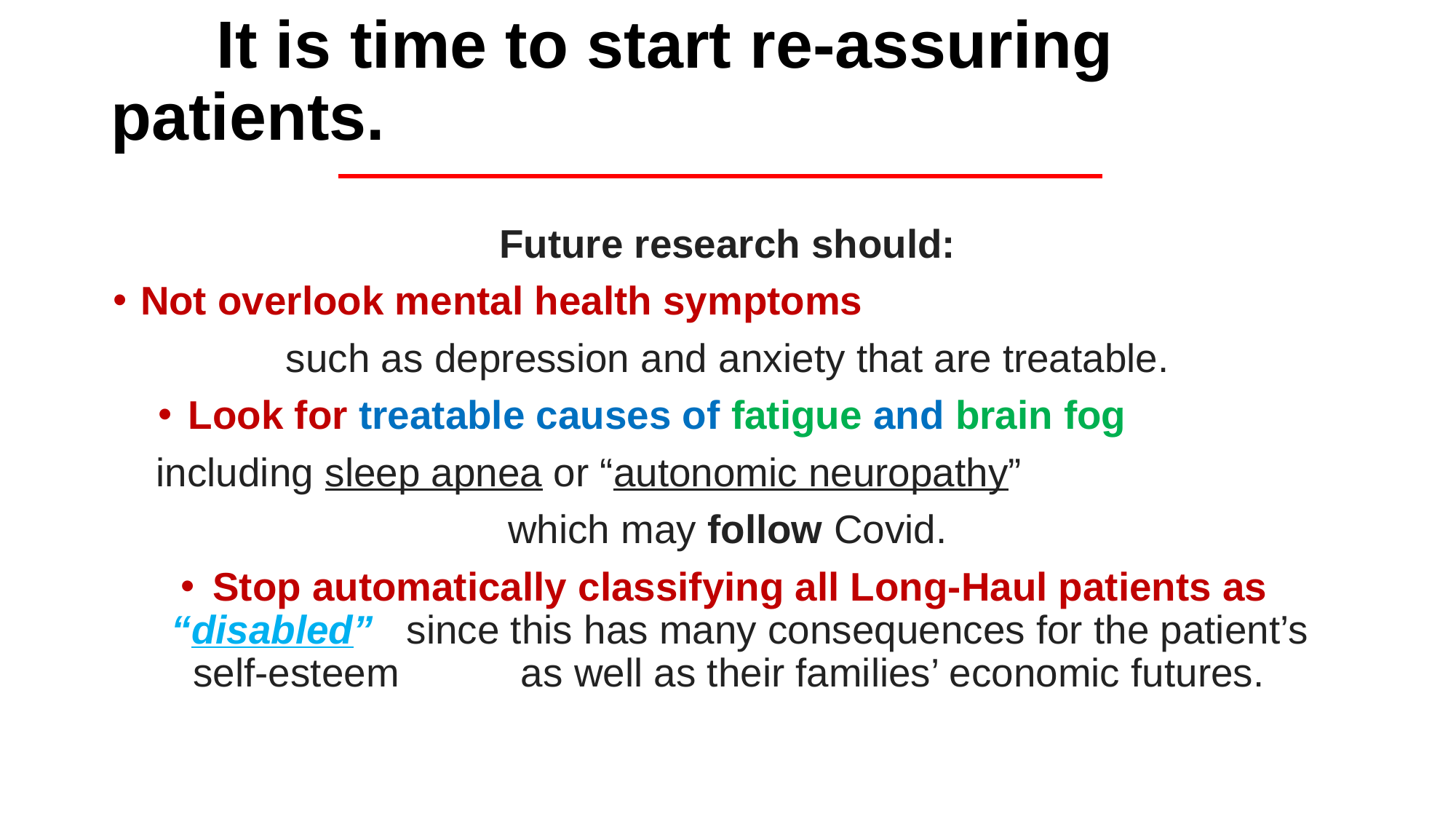

# It is time to start re-assuring patients.
Future research should:
Not overlook mental health symptoms
such as depression and anxiety that are treatable.
Look for treatable causes of fatigue and brain fog
including sleep apnea or “autonomic neuropathy”
which may follow Covid.
Stop automatically classifying all Long-Haul patients as “disabled”   since this has many consequences for the patient’s self-esteem           as well as their families’ economic futures.